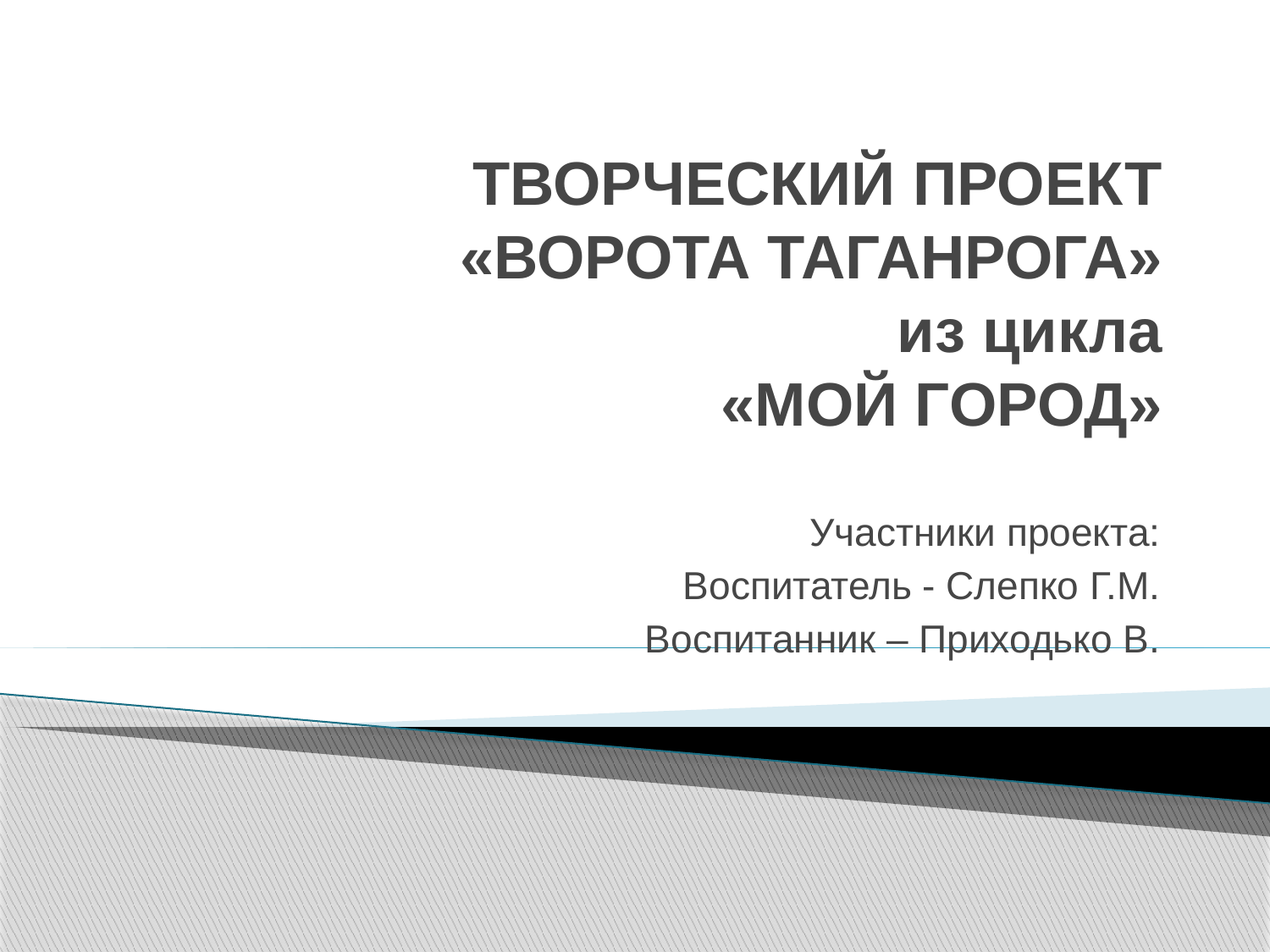

# ТВОРЧЕСКИЙ ПРОЕКТ «ВОРОТА ТАГАНРОГА» из цикла «МОЙ ГОРОД»
Участники проекта:
Воспитатель - Слепко Г.М.
Воспитанник – Приходько В.